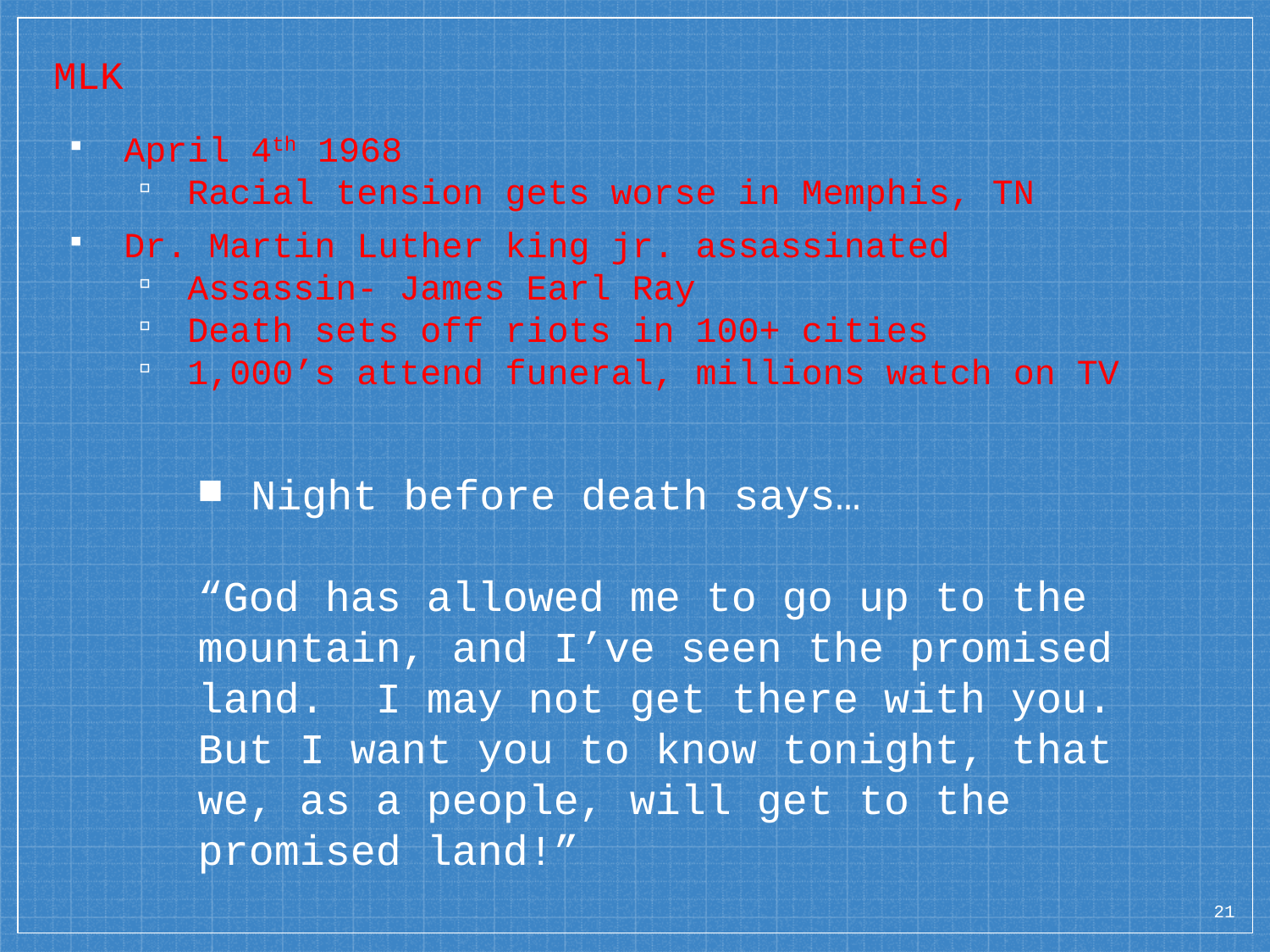

# MLK
April 4th 1968
Racial tension gets worse in Memphis, TN
Dr. Martin Luther king jr. assassinated
Assassin- James Earl Ray
Death sets off riots in 100+ cities
1,000’s attend funeral, millions watch on TV

Night before death says…

“God has allowed me to go up to the mountain, and I’ve seen the promised land.  I may not get there with you.  But I want you to know tonight, that we, as a people, will get to the promised land!”

21